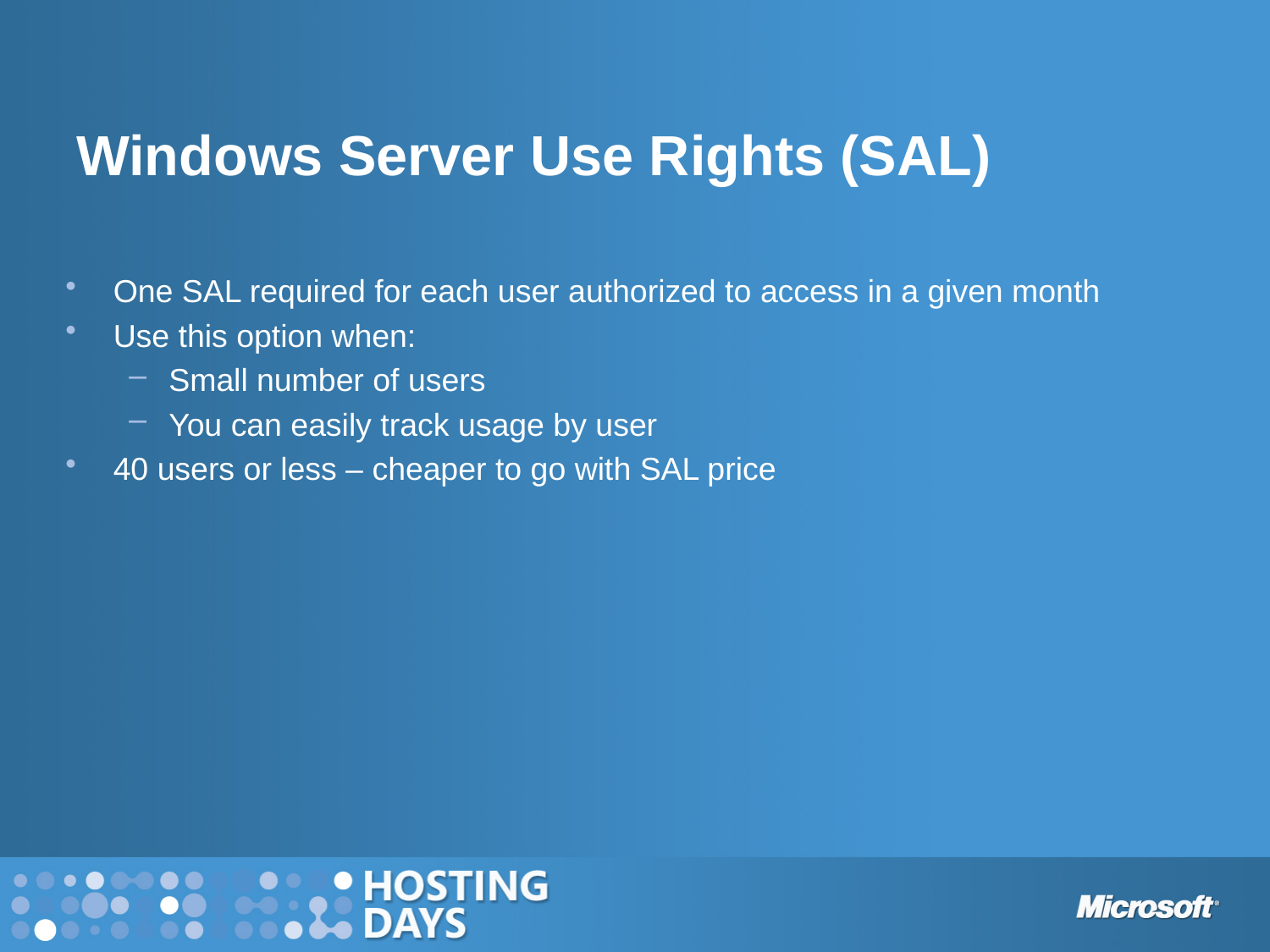

Windows Server Use Rights (SAL)
One SAL required for each user authorized to access in a given month
Use this option when:
Small number of users
You can easily track usage by user
40 users or less – cheaper to go with SAL price